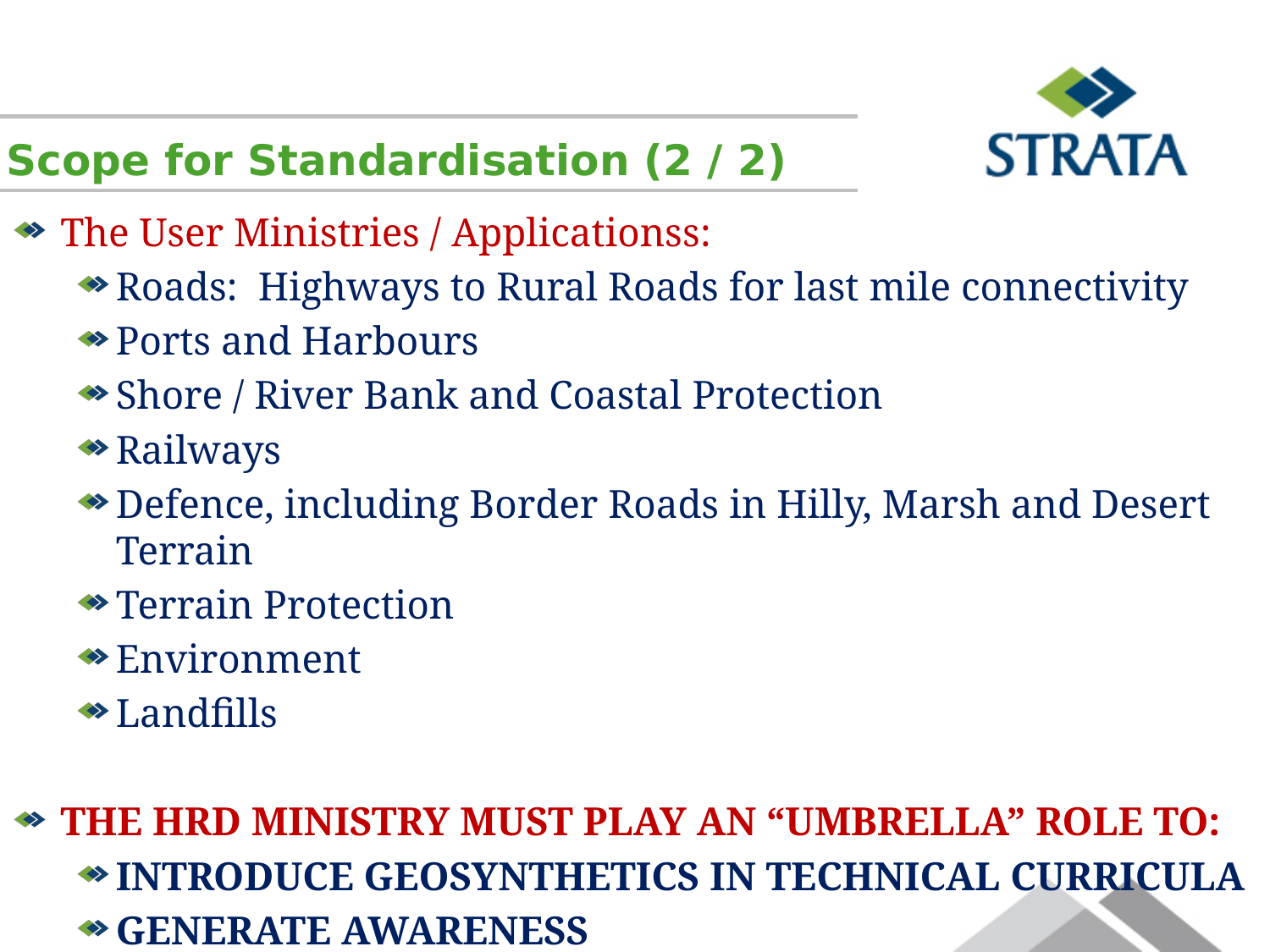

Scope for Standardisation (2 / 2)
The User Ministries / Applicationss:
Roads:  Highways to Rural Roads for last mile connectivity
Ports and Harbours
Shore / River Bank and Coastal Protection
Railways
Defence, including Border Roads in Hilly, Marsh and Desert Terrain
Terrain Protection
Environment
Landfills

The HRD Ministry must play an “Umbrella” Role to:
Introduce Geosynthetics in technical curricula
Generate awareness